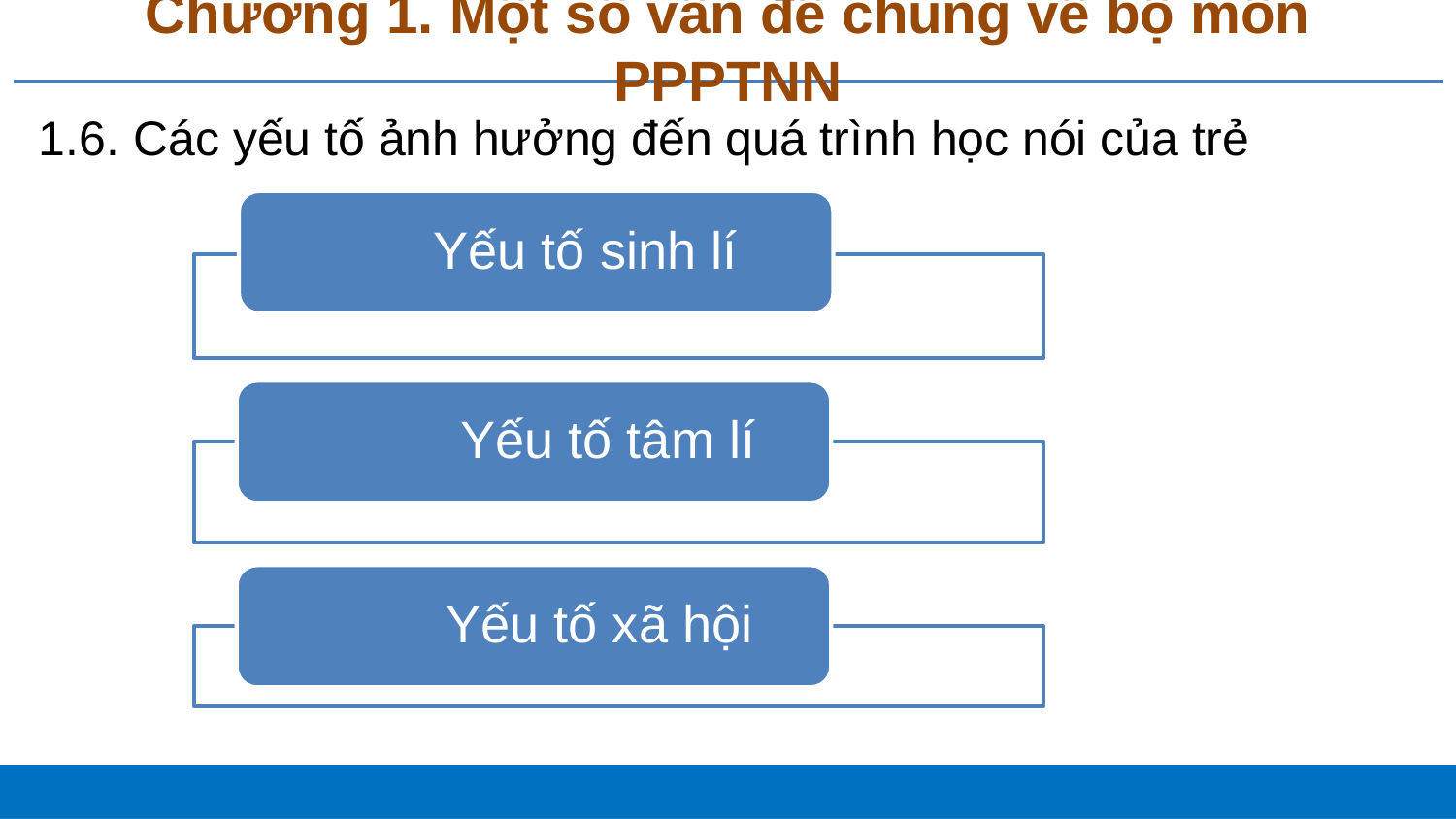

# Chương 1. Một số vấn đề chung về bộ môn PPPTNN
1.6. Các yếu tố ảnh hưởng đến quá trình học nói của trẻ
           Yếu tố sinh lí
             Yếu tố tâm lí
            Yếu tố xã hội